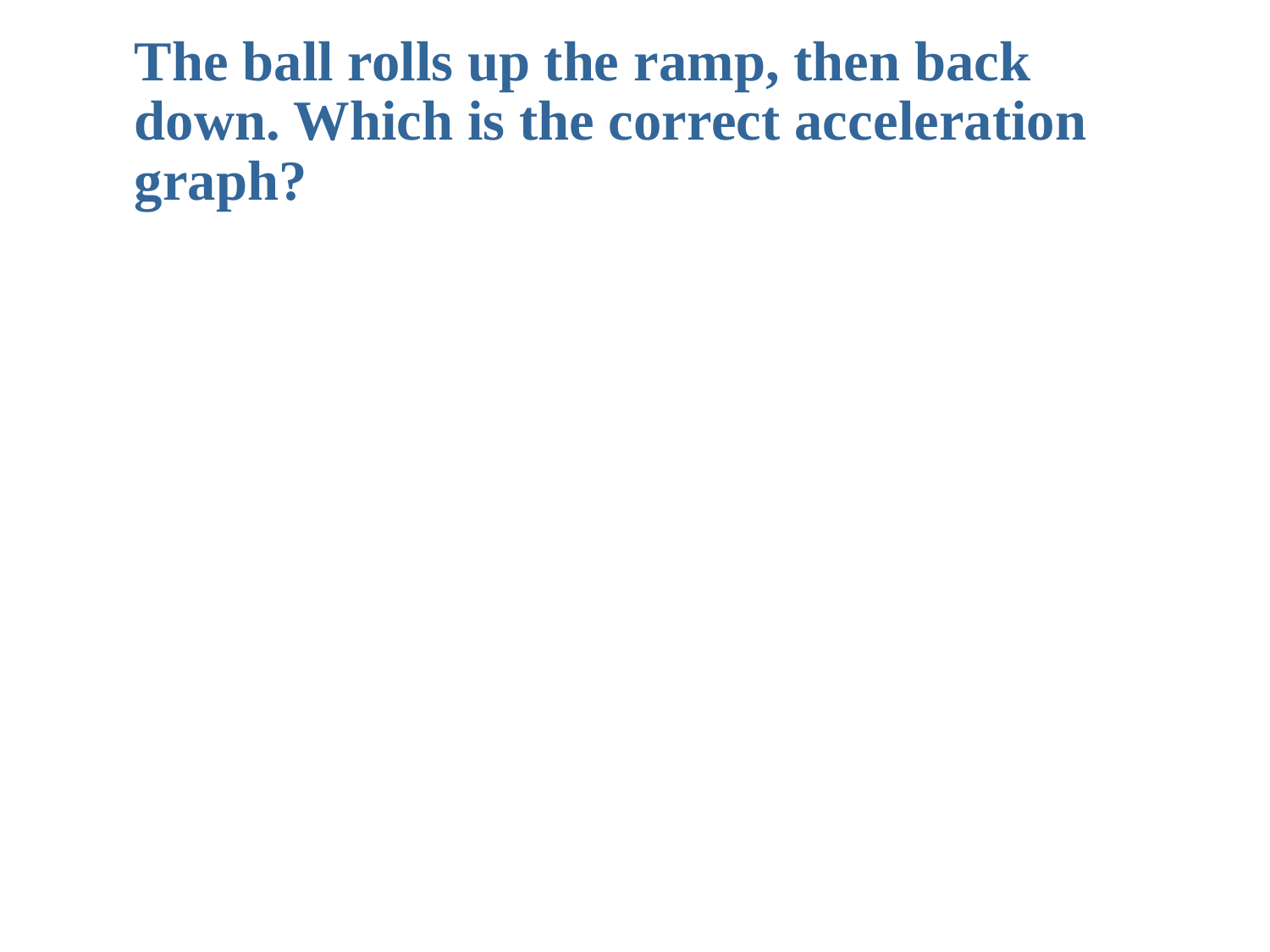

The ball rolls up the ramp, then back down. Which is the correct acceleration graph?